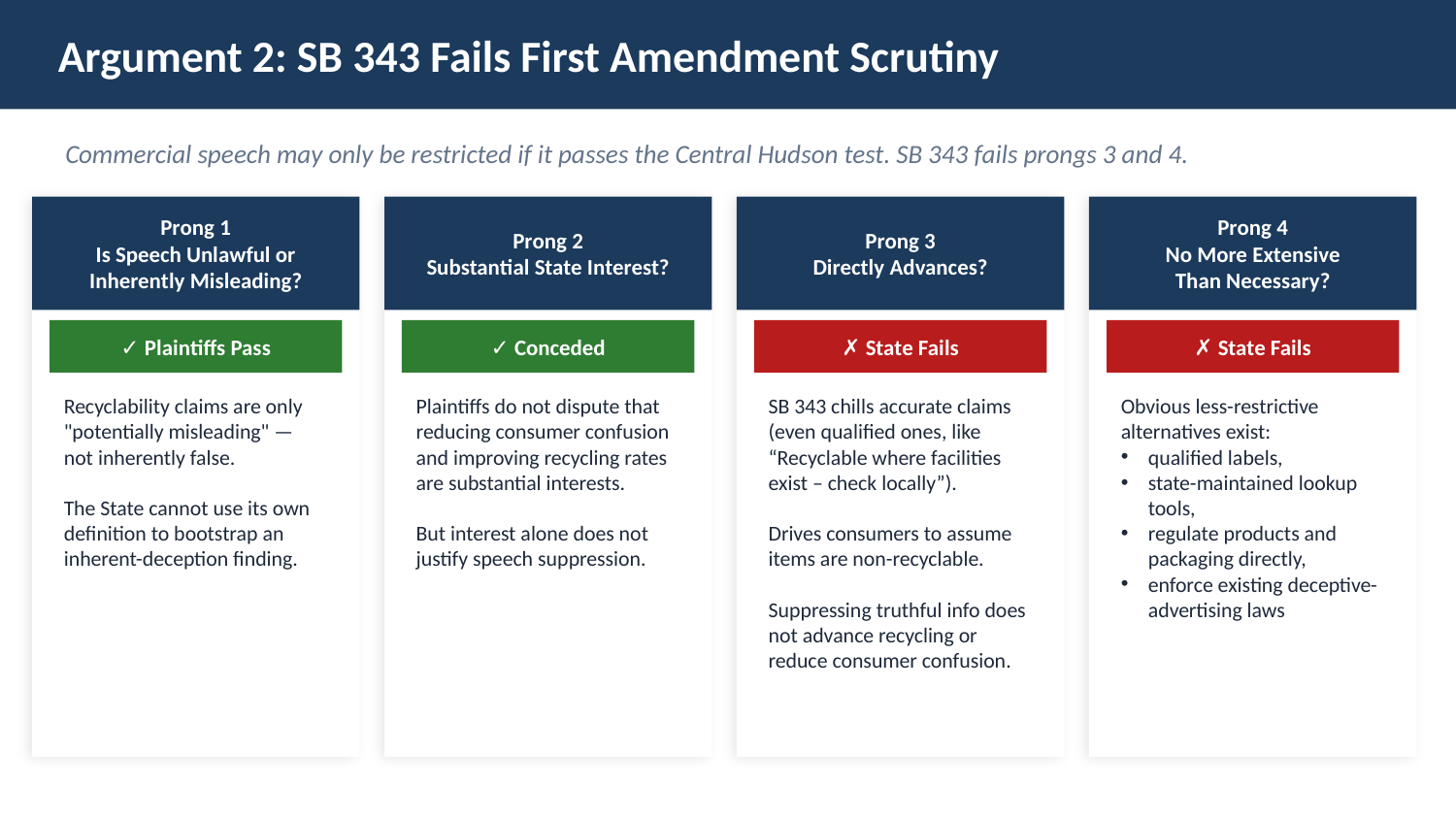

Argument 2: SB 343 Fails First Amendment Scrutiny
Commercial speech may only be restricted if it passes the Central Hudson test. SB 343 fails prongs 3 and 4.

Prong 1
Is Speech Unlawful or Inherently Misleading?

Prong 2
Substantial State Interest?

Prong 3
Directly Advances?

Prong 4
No More Extensive
Than Necessary?

✓ Plaintiffs Pass

✓ Conceded

✗ State Fails

✗ State Fails
Recyclability claims are only "potentially misleading" — not inherently false.

The State cannot use its own definition to bootstrap an inherent-deception finding.
Plaintiffs do not dispute that reducing consumer confusion and improving recycling rates are substantial interests.

But interest alone does not justify speech suppression.
SB 343 chills accurate claims (even qualified ones, like “Recyclable where facilities exist – check locally”).

Drives consumers to assume items are non-recyclable.

Suppressing truthful info does not advance recycling or reduce consumer confusion.
Obvious less-restrictive alternatives exist:
qualified labels,
state-maintained lookup tools,
regulate products and packaging directly,
enforce existing deceptive-advertising laws